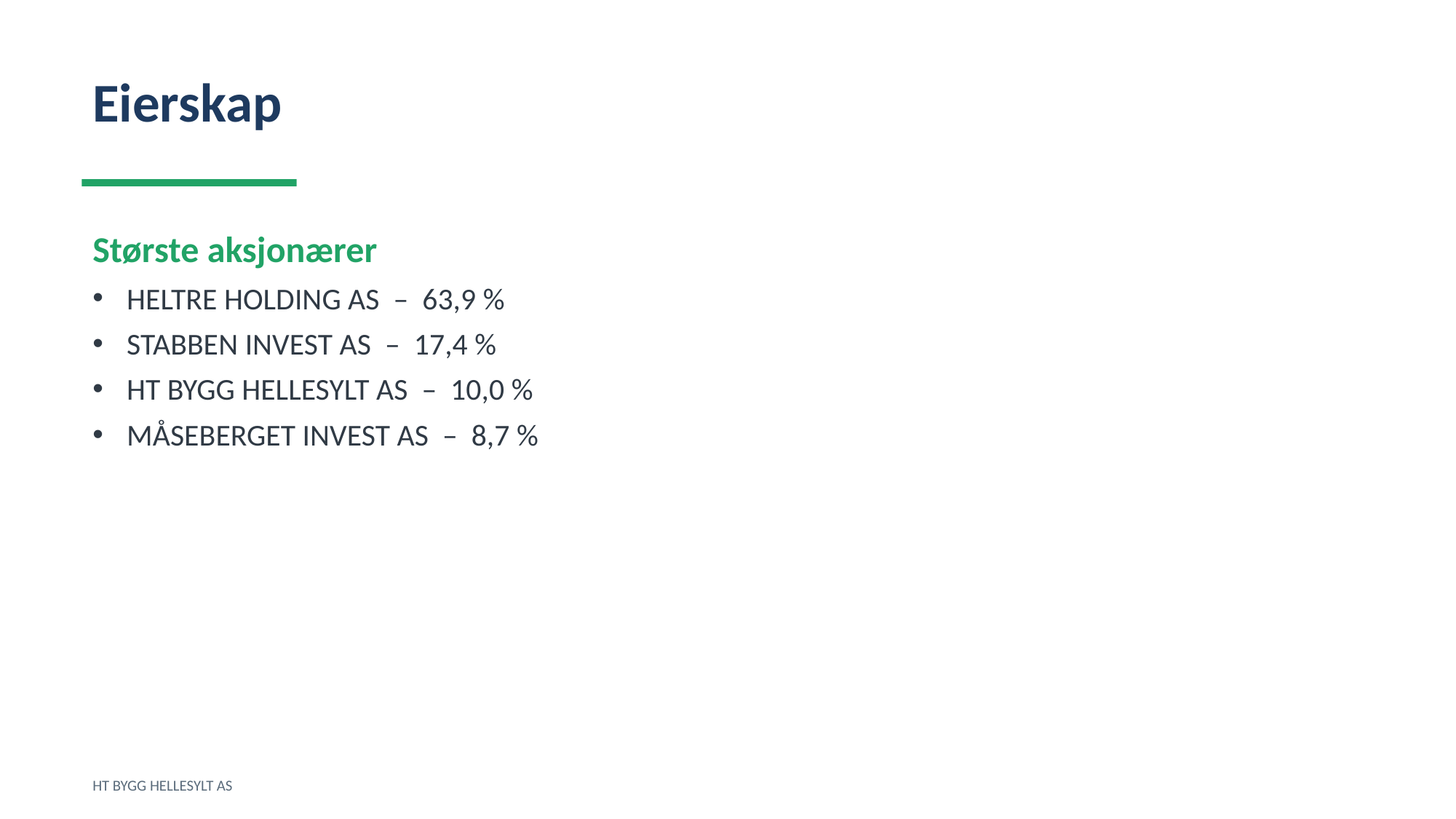

Eierskap

Største aksjonærer
HELTRE HOLDING AS  –  63,9 %
STABBEN INVEST AS  –  17,4 %
HT BYGG HELLESYLT AS  –  10,0 %
MÅSEBERGET INVEST AS  –  8,7 %
HT BYGG HELLESYLT AS